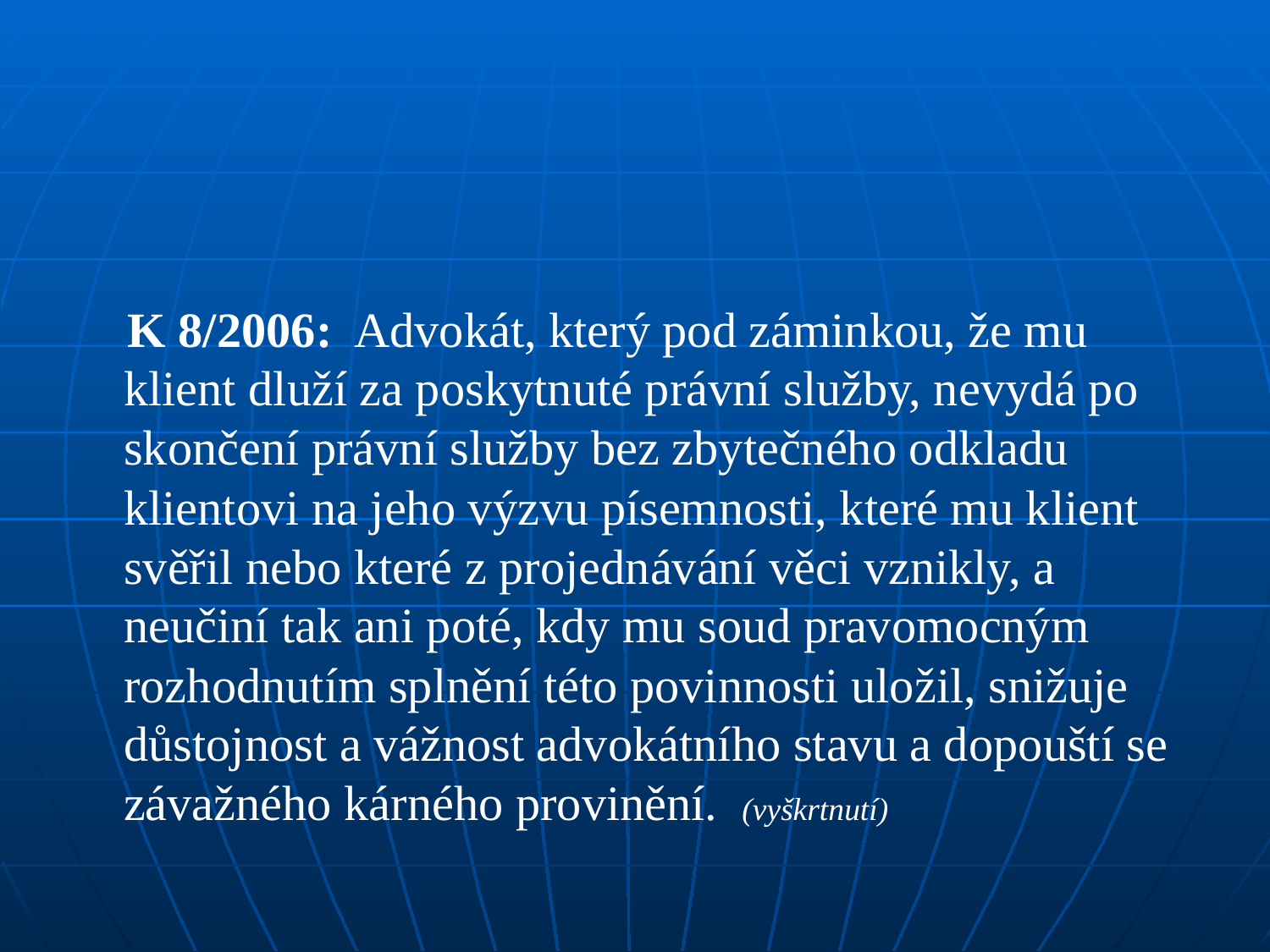

#

   K 8/2006:  Advokát, který pod záminkou, že mu klient dluží za poskytnuté právní služby, nevydá po skončení právní služby bez zbytečného odkladu klientovi na jeho výzvu písemnosti, které mu klient svěřil nebo které z projednávání věci vznikly, a neučiní tak ani poté, kdy mu soud pravomocným rozhodnutím splnění této povinnosti uložil, snižuje důstojnost a vážnost advokátního stavu a dopouští se závažného kárného provinění.  (vyškrtnutí)